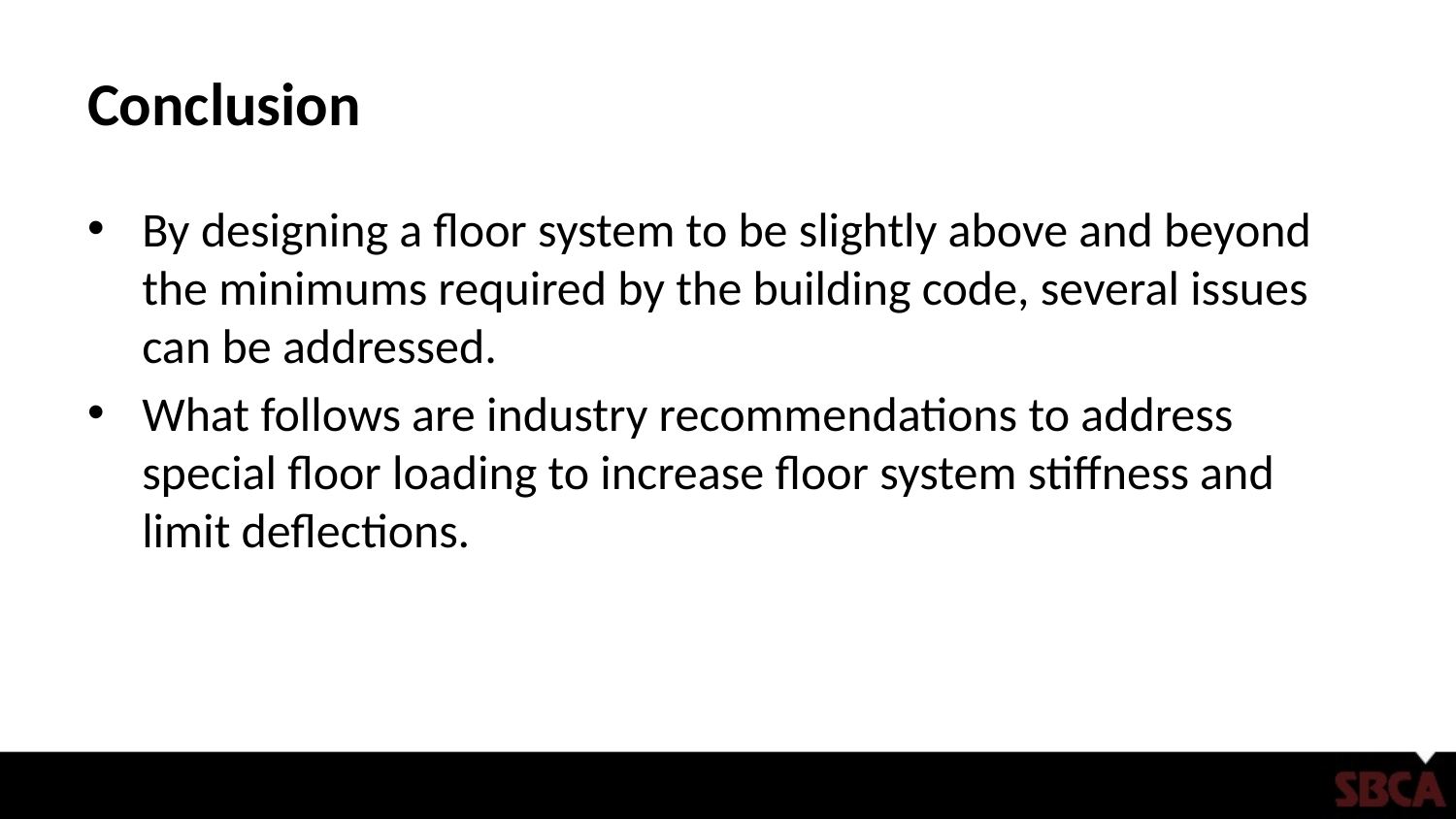

# Conclusion
By designing a floor system to be slightly above and beyond the minimums required by the building code, several issues can be addressed.
What follows are industry recommendations to address special floor loading to increase floor system stiffness and limit deflections.